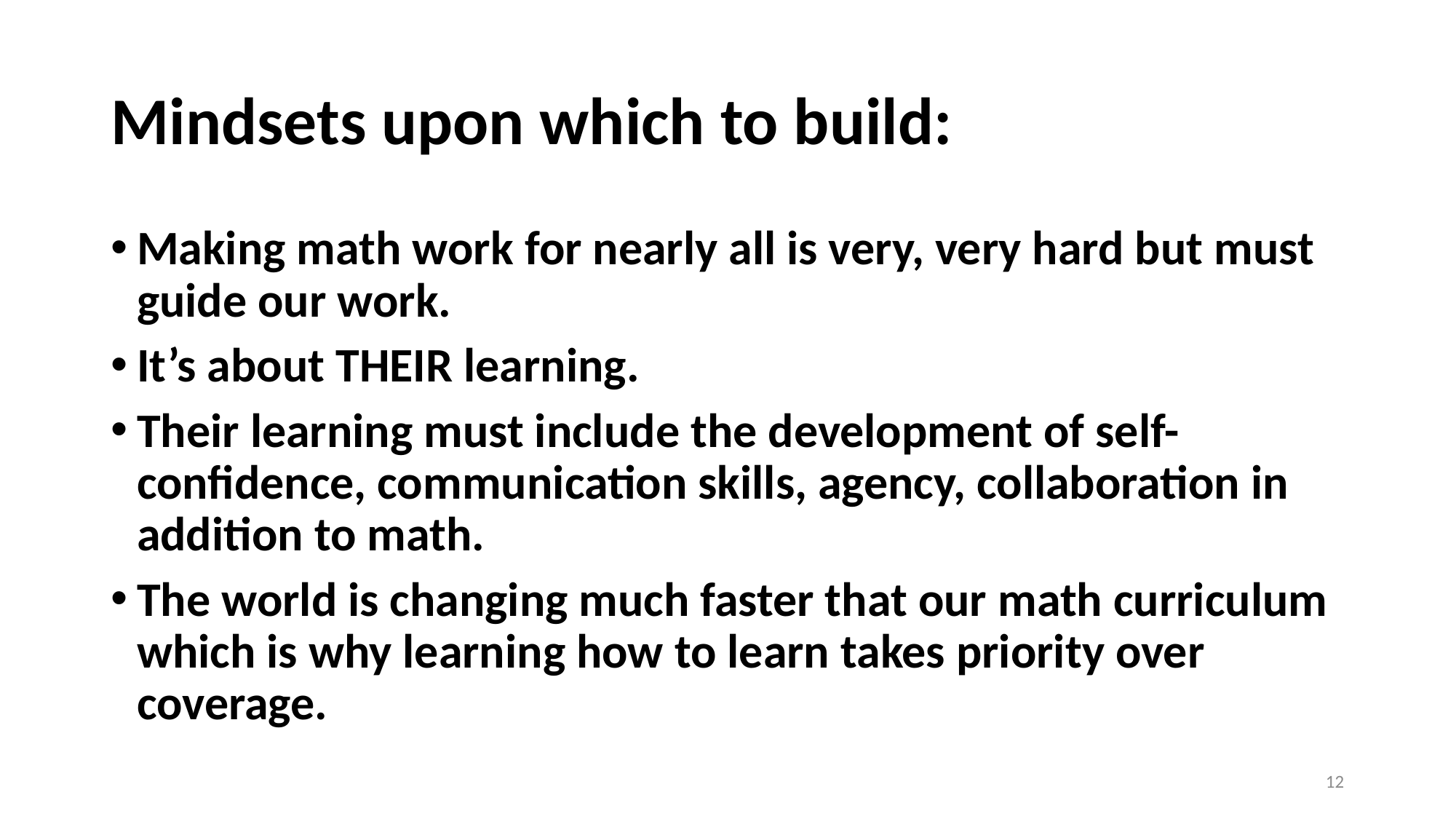

# Mindsets upon which to build:
Making math work for nearly all is very, very hard but must guide our work.
It’s about THEIR learning.
Their learning must include the development of self-confidence, communication skills, agency, collaboration in addition to math.
The world is changing much faster that our math curriculum which is why learning how to learn takes priority over coverage.
12